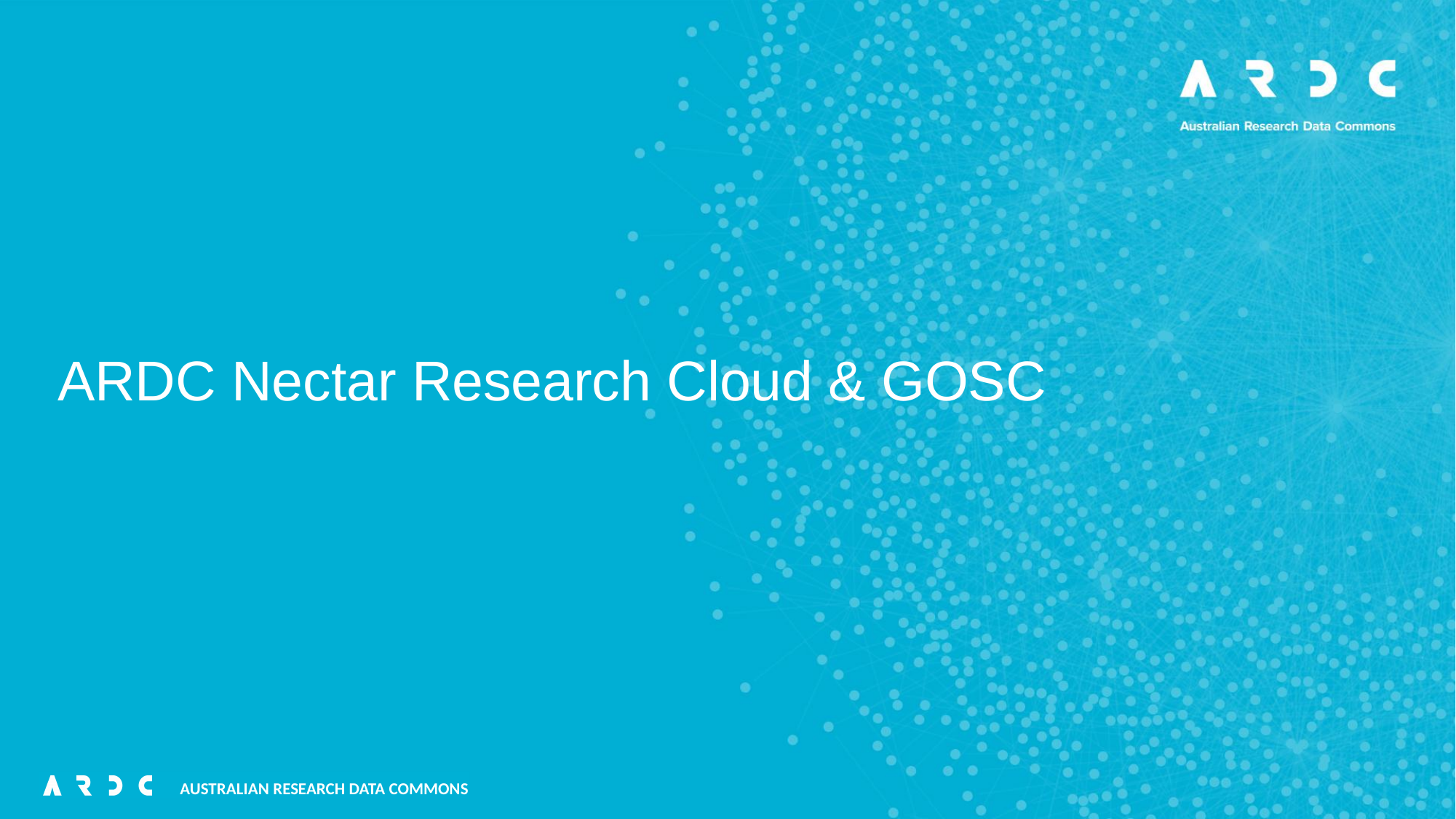

# ARDC Nectar Research Cloud & GOSC